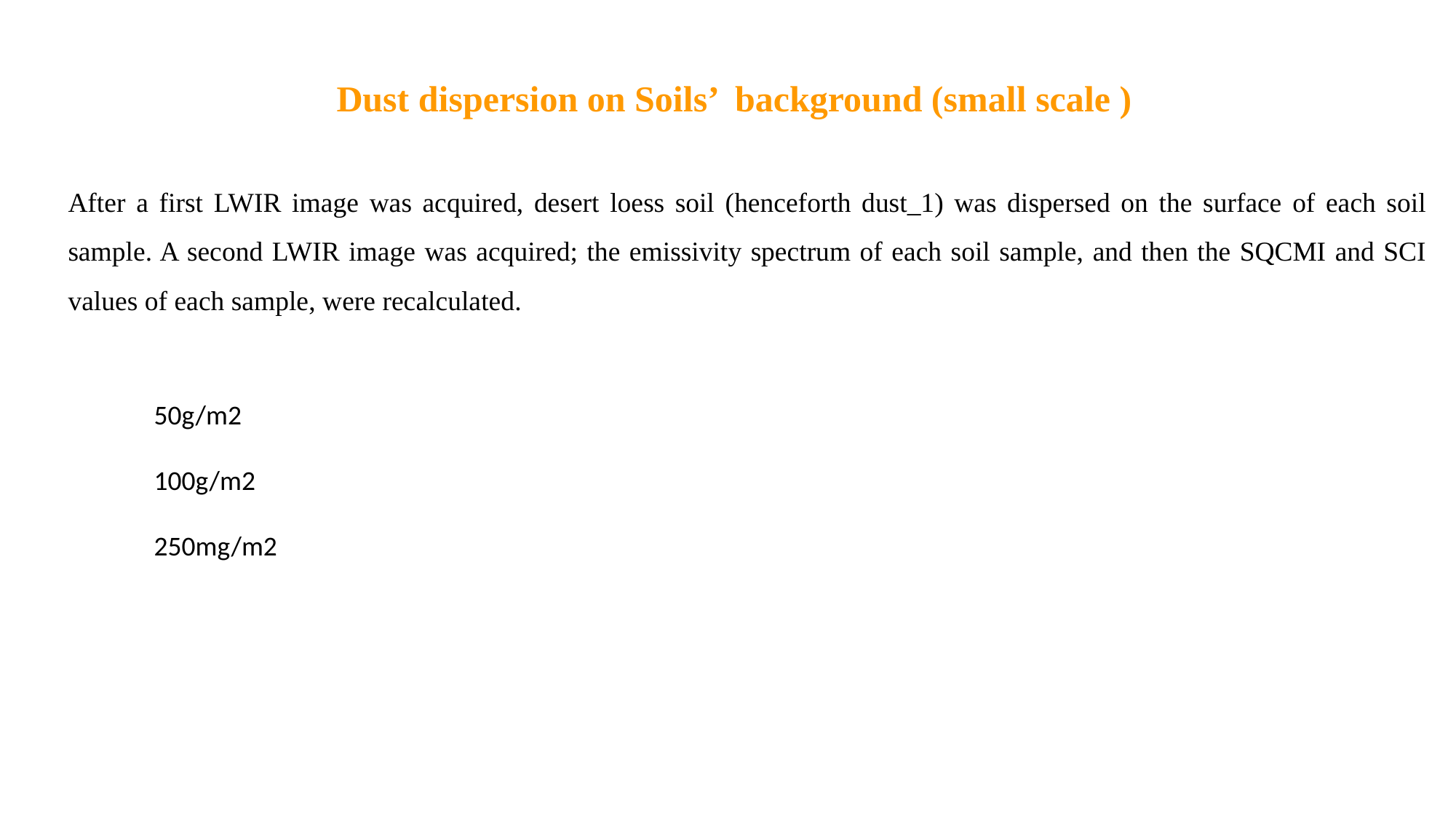

Dust dispersion on Soils’  background (small scale )
After a first LWIR image was acquired, desert loess soil (henceforth dust_1) was dispersed on the surface of each soil sample. A second LWIR image was acquired; the emissivity spectrum of each soil sample, and then the SQCMI and SCI values of each sample, were recalculated.
50g/m2

100g/m2

250mg/m2